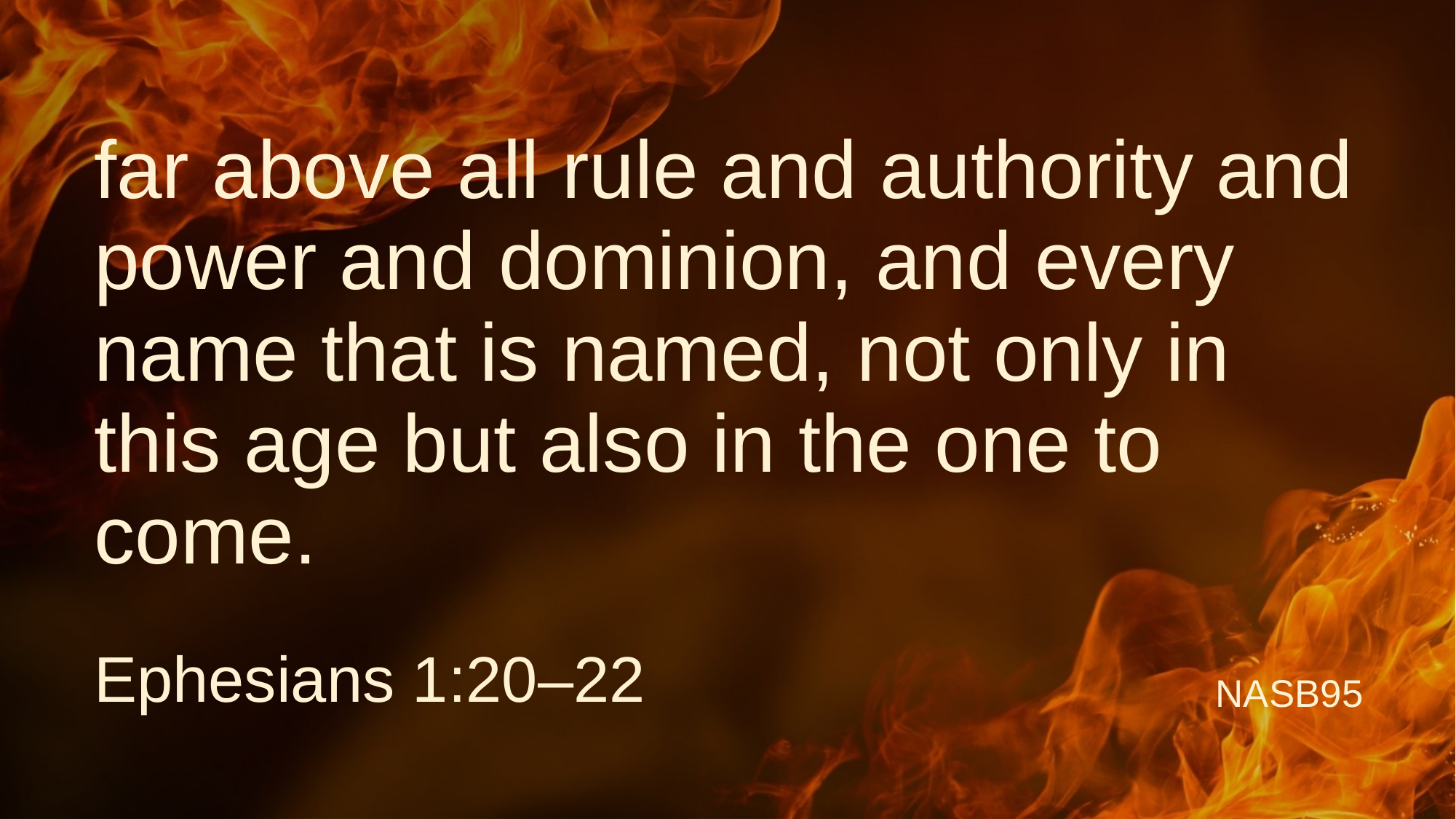

# far above all rule and authority and power and dominion, and every name that is named, not only in this age but also in the one to come.
Ephesians 1:20–22
NASB95